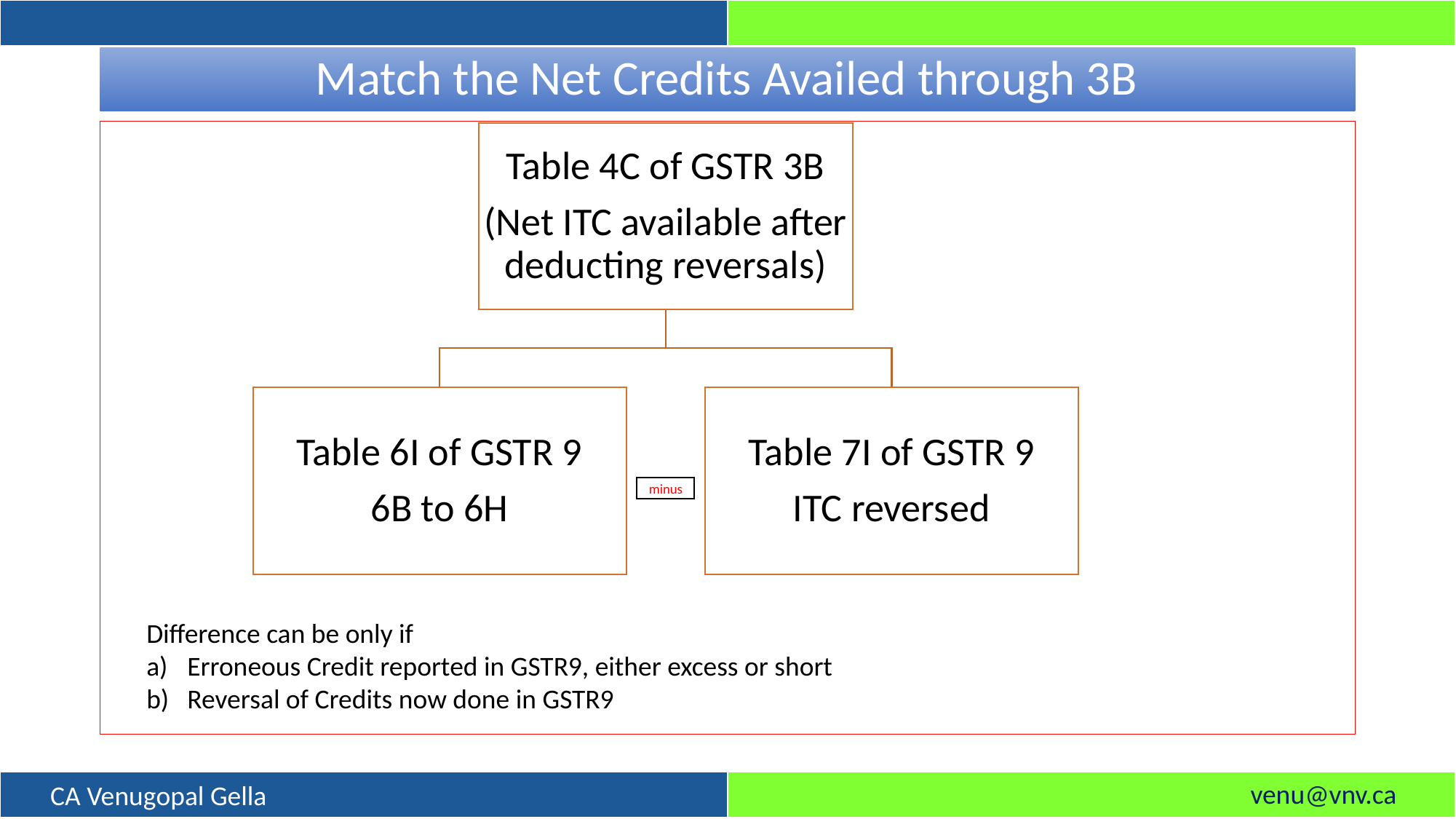

# Match the Net Credits Availed through 3B

Table 4C of GSTR 3B
(Net ITC available after deducting reversals)
Table 6I of GSTR 9
6B to 6H
Table 7I of GSTR 9
ITC reversed
minus
Difference can be only if
Erroneous Credit reported in GSTR9, either excess or short
Reversal of Credits now done in GSTR9